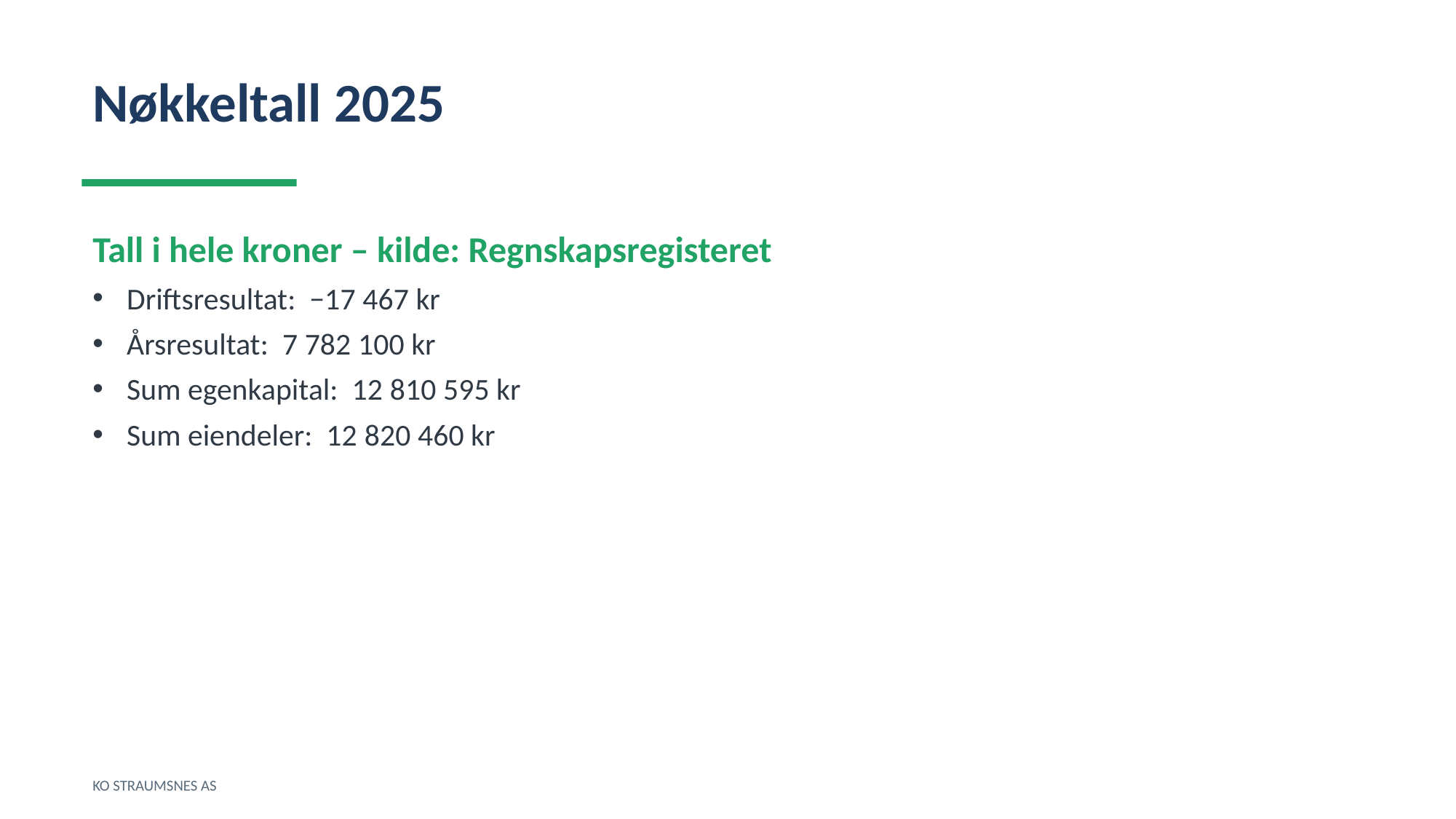

Nøkkeltall 2025

Tall i hele kroner – kilde: Regnskapsregisteret
Driftsresultat:  −17 467 kr
Årsresultat:  7 782 100 kr
Sum egenkapital:  12 810 595 kr
Sum eiendeler:  12 820 460 kr
KO STRAUMSNES AS